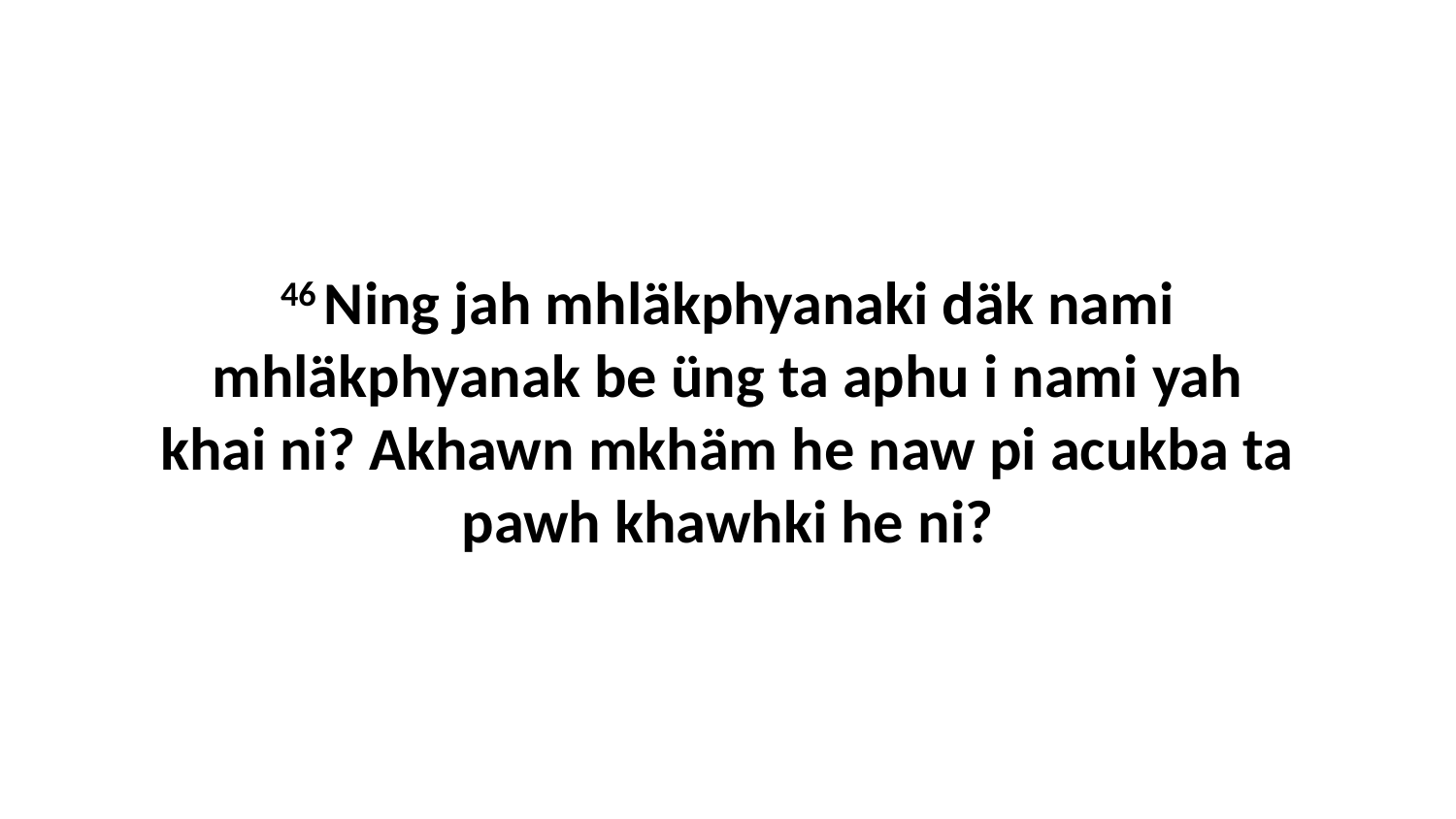

46 Ning jah mhläkphyanaki däk nami mhläkphyanak be üng ta aphu i nami yah khai ni? Akhawn mkhäm he naw pi acukba ta pawh khawhki he ni?